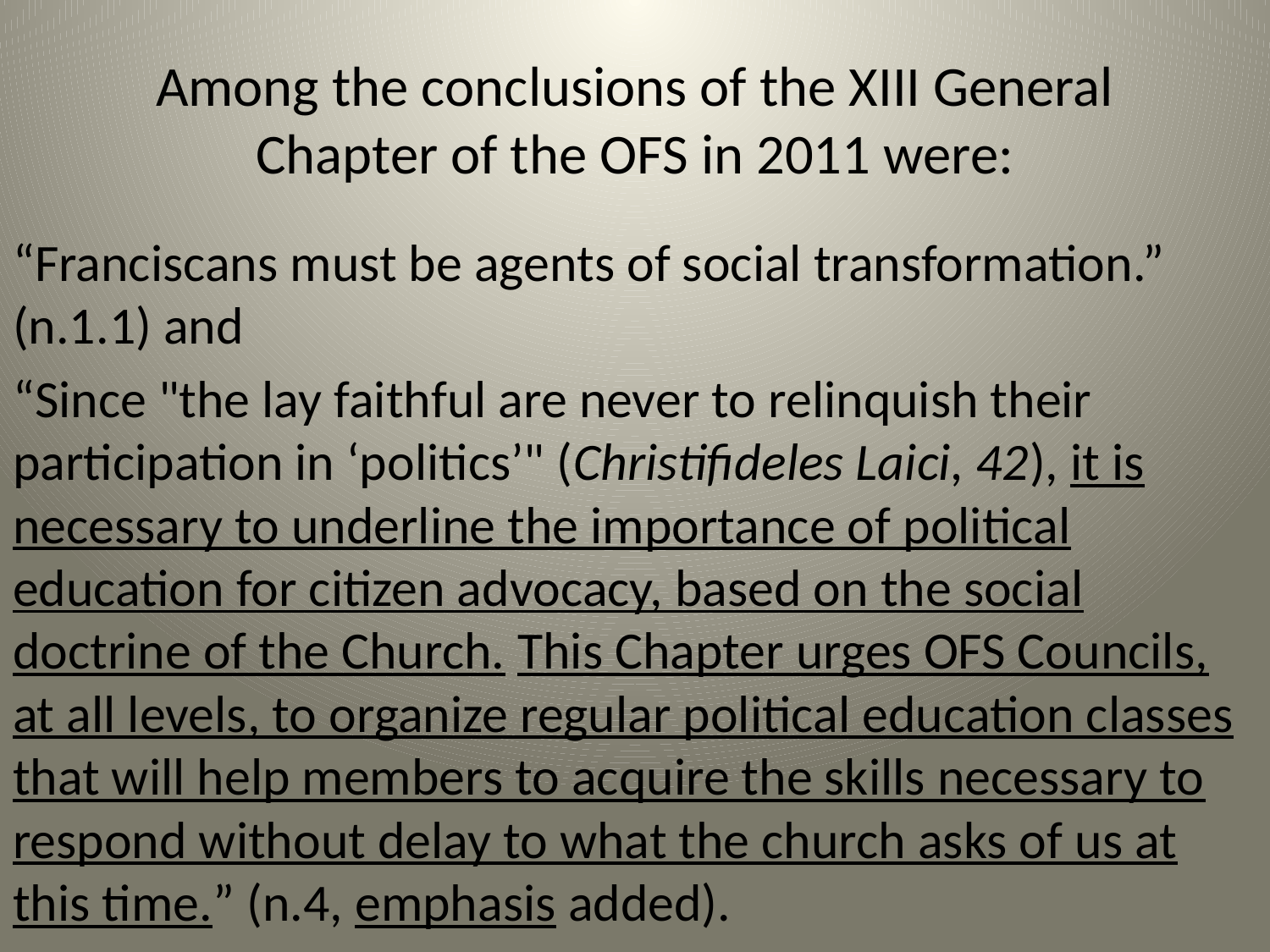

# Among the conclusions of the XIII General Chapter of the OFS in 2011 were:
“Franciscans must be agents of social transformation.”    (n.1.1) and
“Since "the lay faithful are never to relinquish their participation in ‘politics’" (Christifideles Laici, 42), it is necessary to underline the importance of political education for citizen advocacy, based on the social doctrine of the Church. This Chapter urges OFS Councils, at all levels, to organize regular political education classes that will help members to acquire the skills necessary to respond without delay to what the church asks of us at this time.” (n.4, emphasis added).